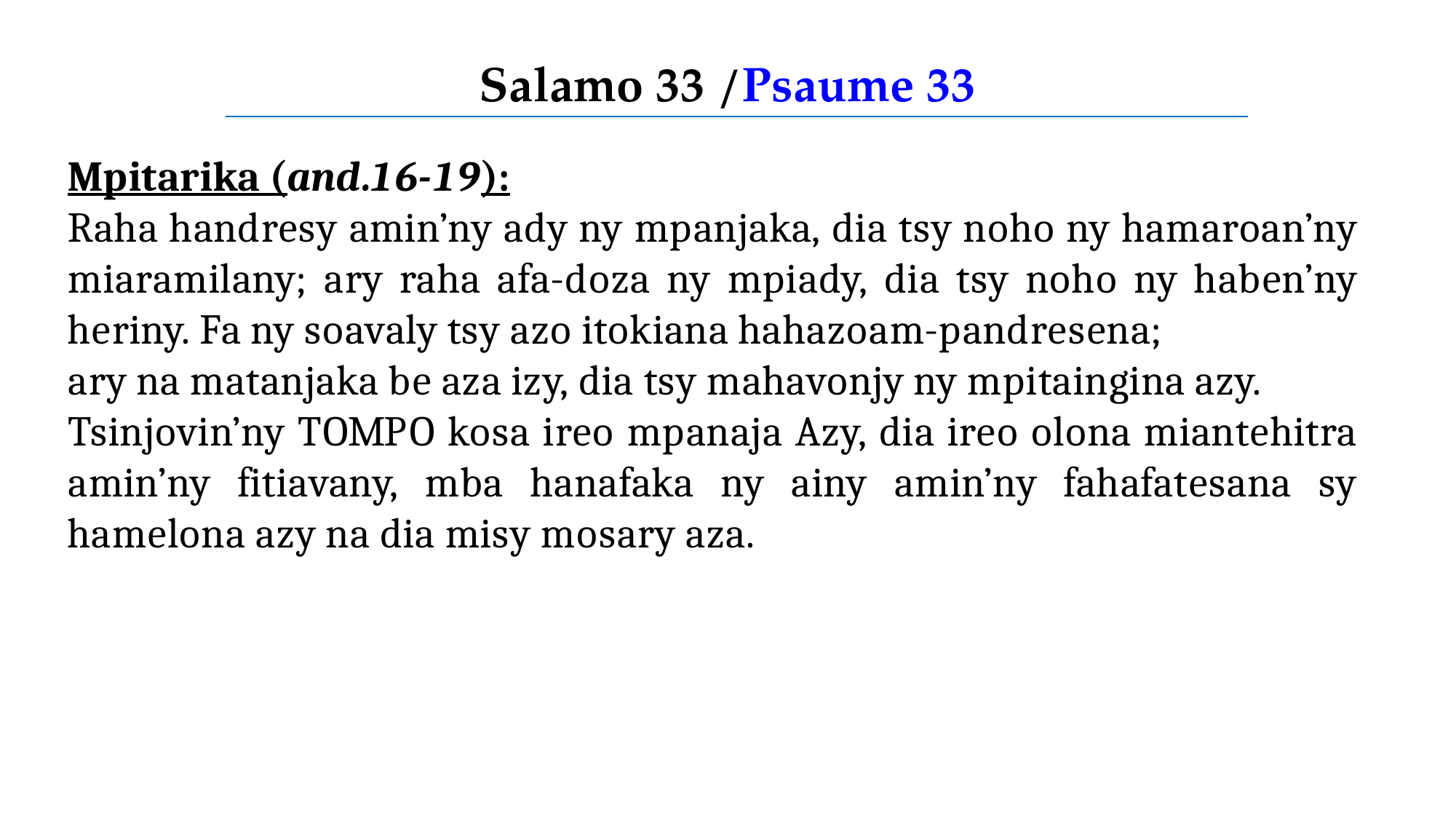

Salamo 33 /Psaume 33
Mpitarika (and.16-19):
Raha handresy amin’ny ady ny mpanjaka, dia tsy noho ny hamaroan’ny miaramilany; ary raha afa-doza ny mpiady, dia tsy noho ny haben’ny heriny. Fa ny soavaly tsy azo itokiana hahazoam-pandresena;
ary na matanjaka be aza izy, dia tsy mahavonjy ny mpitaingina azy.
Tsinjovin’ny TOMPO kosa ireo mpanaja Azy, dia ireo olona miantehitra amin’ny fitiavany, mba hanafaka ny ainy amin’ny fahafatesana sy hamelona azy na dia misy mosary aza.